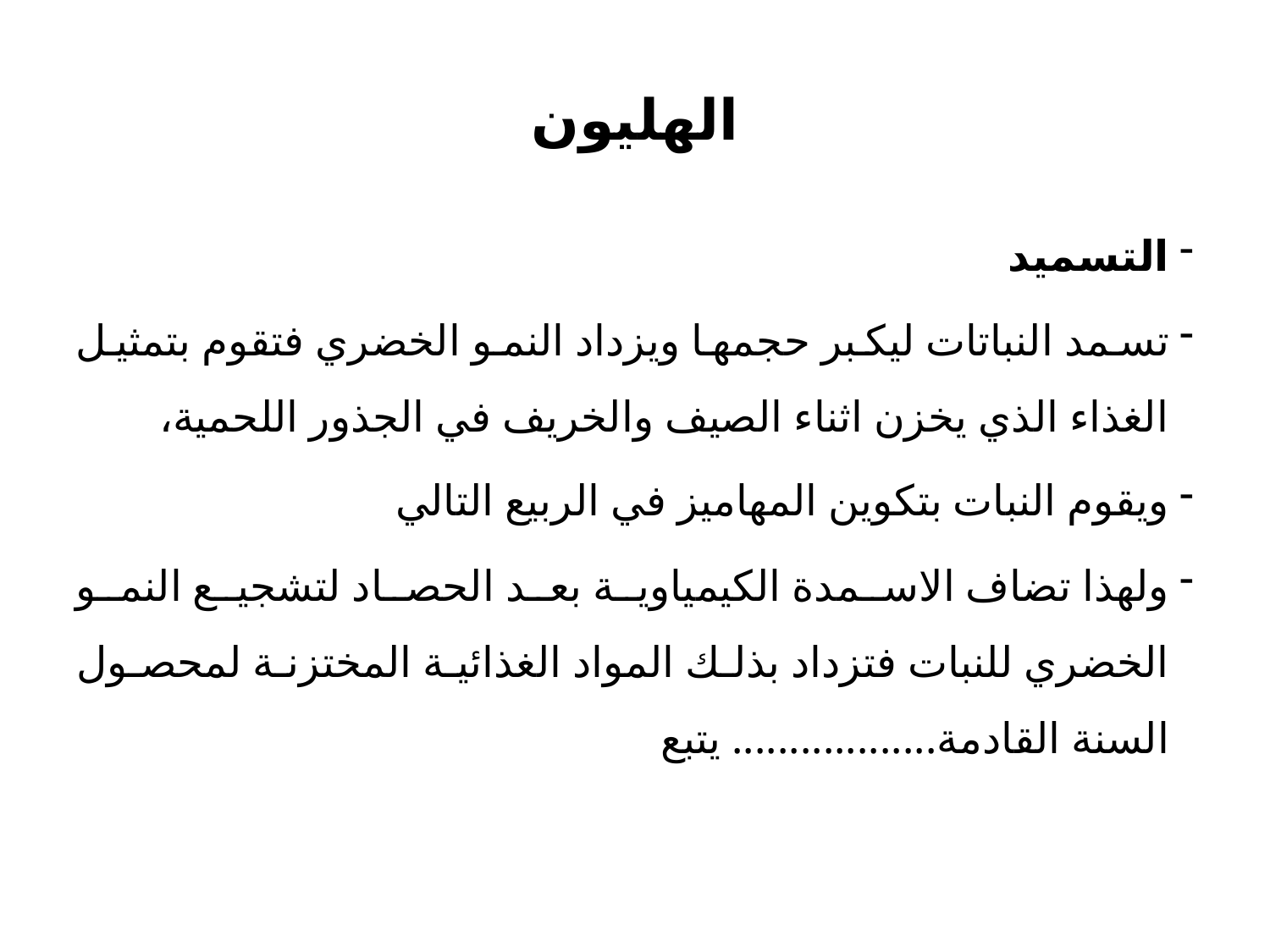

# الهليون
التسميد
تسمد النباتات ليكبر حجمها ويزداد النمو الخضري فتقوم بتمثيل الغذاء الذي يخزن اثناء الصيف والخريف في الجذور اللحمية،
ويقوم النبات بتكوين المهاميز في الربيع التالي
ولهذا تضاف الاسمدة الكيمياوية بعد الحصاد لتشجيع النمو الخضري للنبات فتزداد بذلك المواد الغذائية المختزنة لمحصول السنة القادمة.................. يتبع